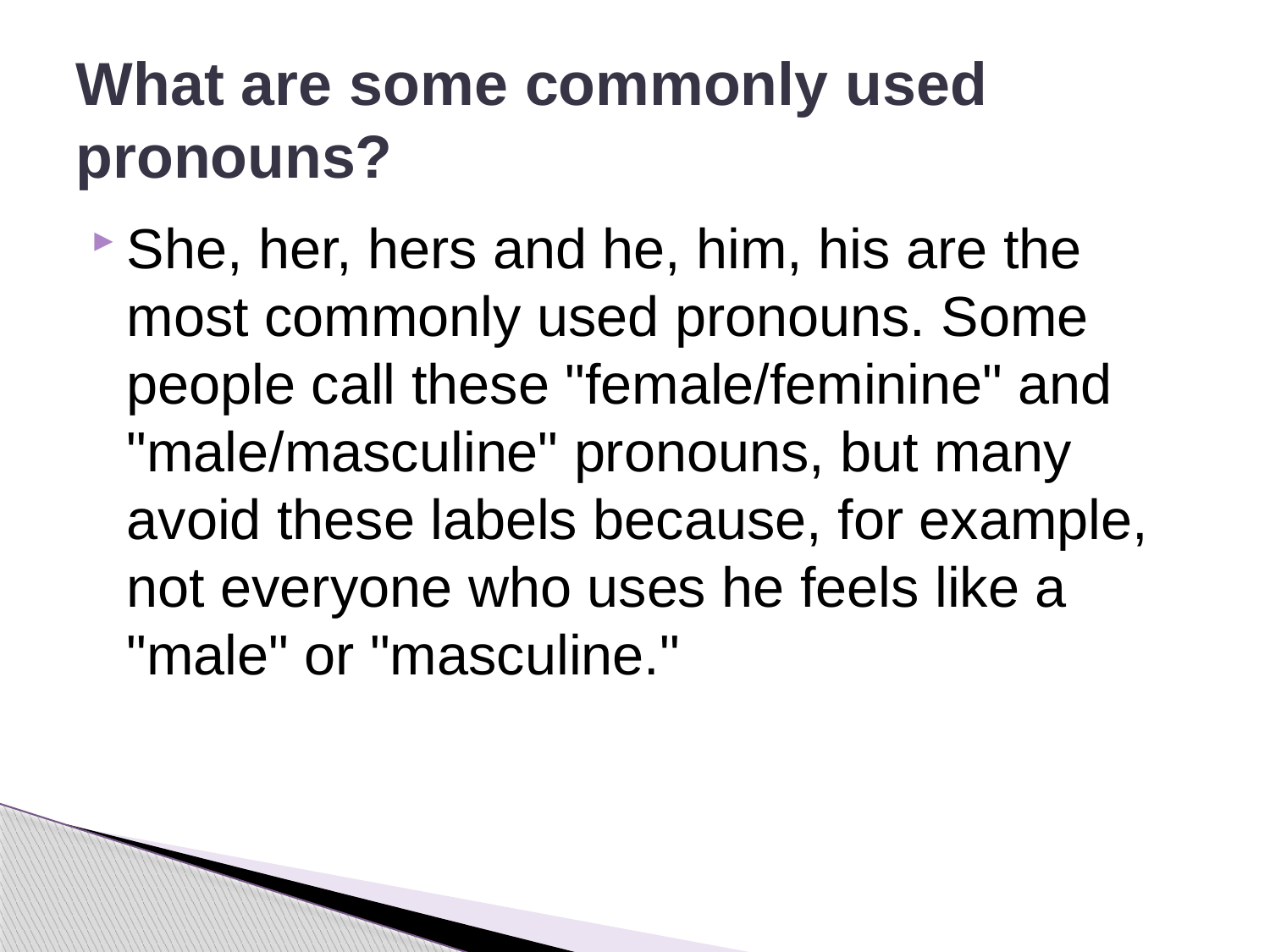

# What are some commonly used pronouns?
She, her, hers and he, him, his are the most commonly used pronouns. Some people call these "female/feminine" and "male/masculine" pronouns, but many avoid these labels because, for example, not everyone who uses he feels like a "male" or "masculine."